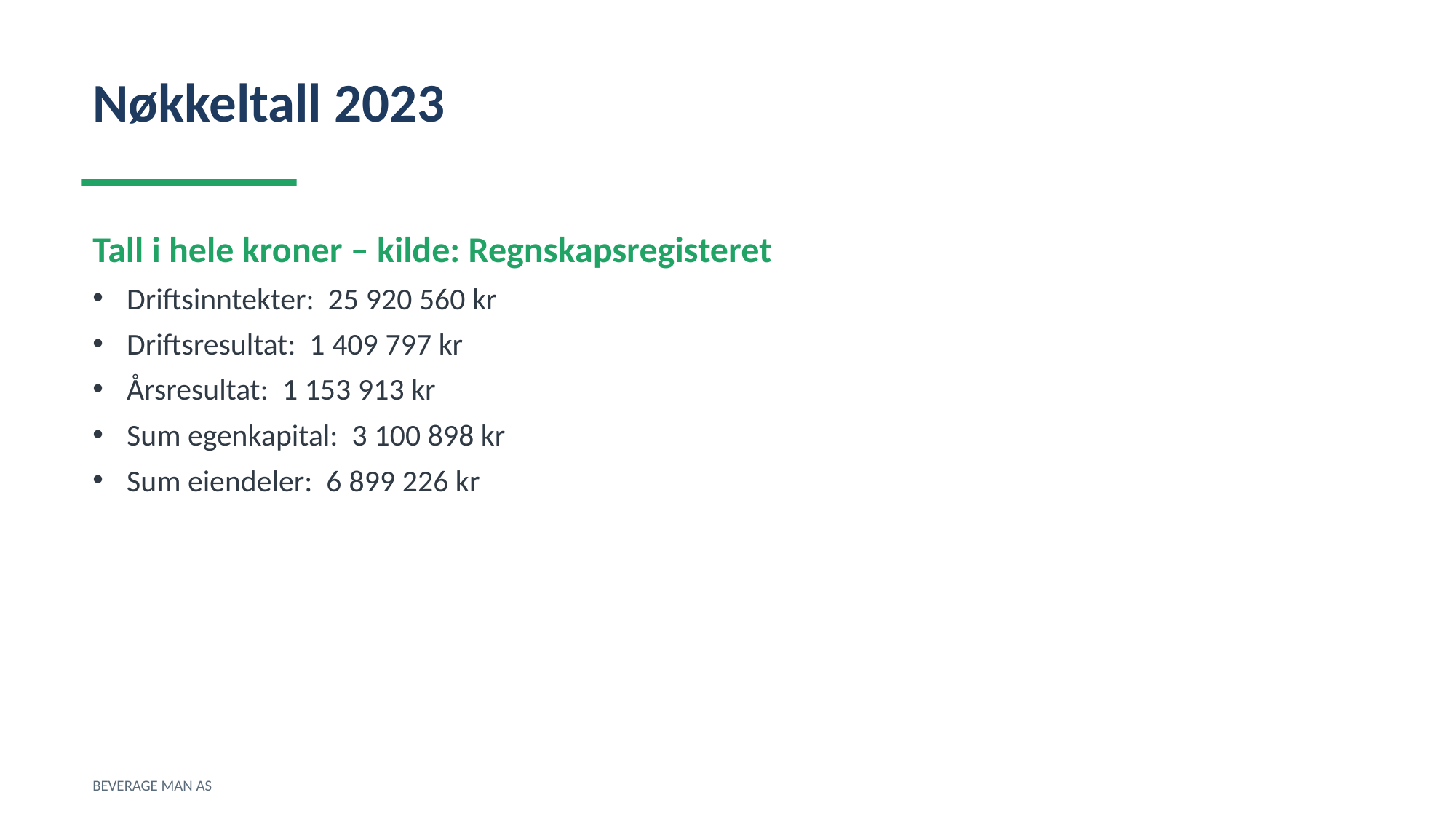

Nøkkeltall 2023

Tall i hele kroner – kilde: Regnskapsregisteret
Driftsinntekter:  25 920 560 kr
Driftsresultat:  1 409 797 kr
Årsresultat:  1 153 913 kr
Sum egenkapital:  3 100 898 kr
Sum eiendeler:  6 899 226 kr
BEVERAGE MAN AS